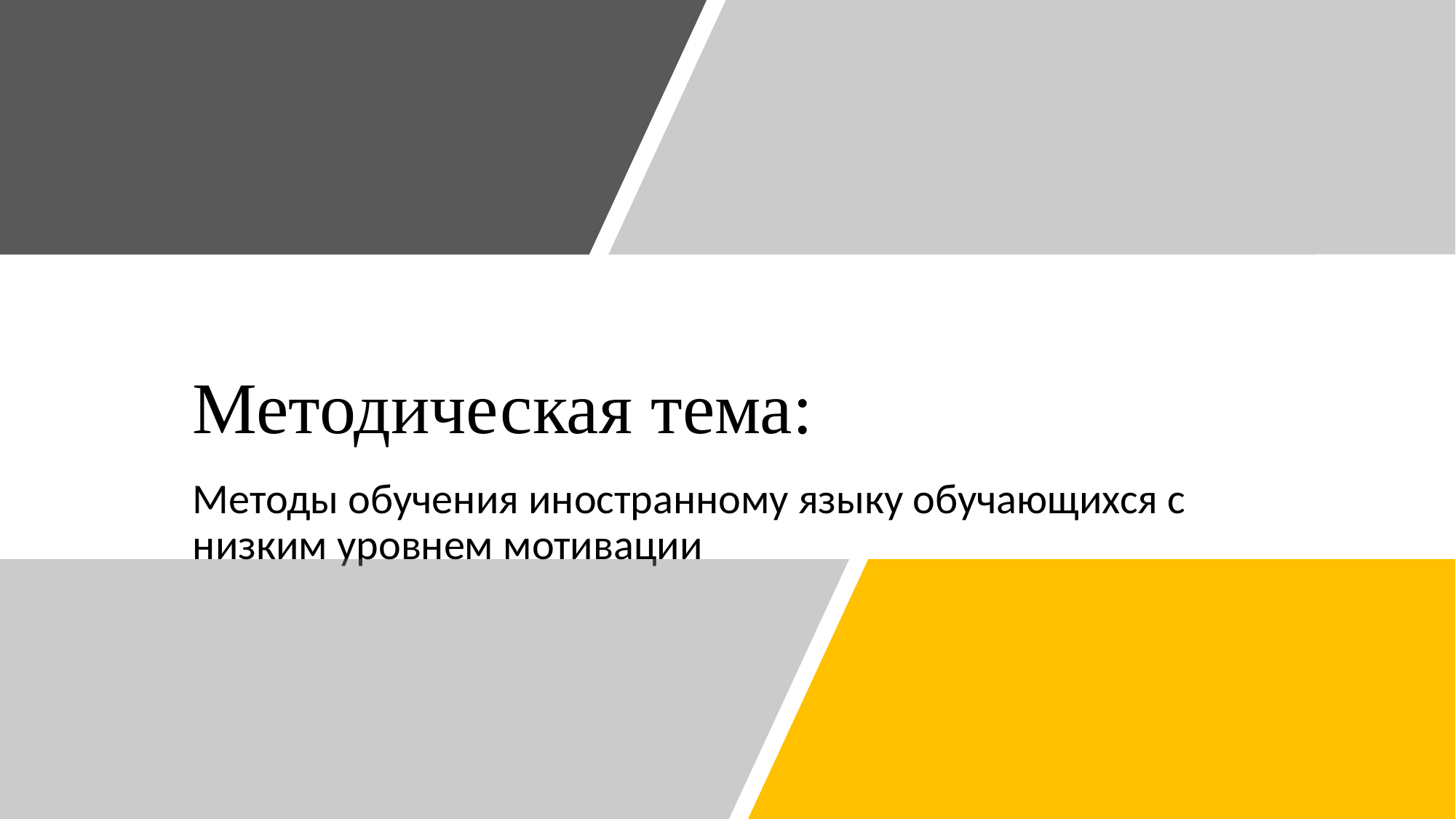

# Методическая тема:
Методы обучения иностранному языку обучающихся с низким уровнем мотивации